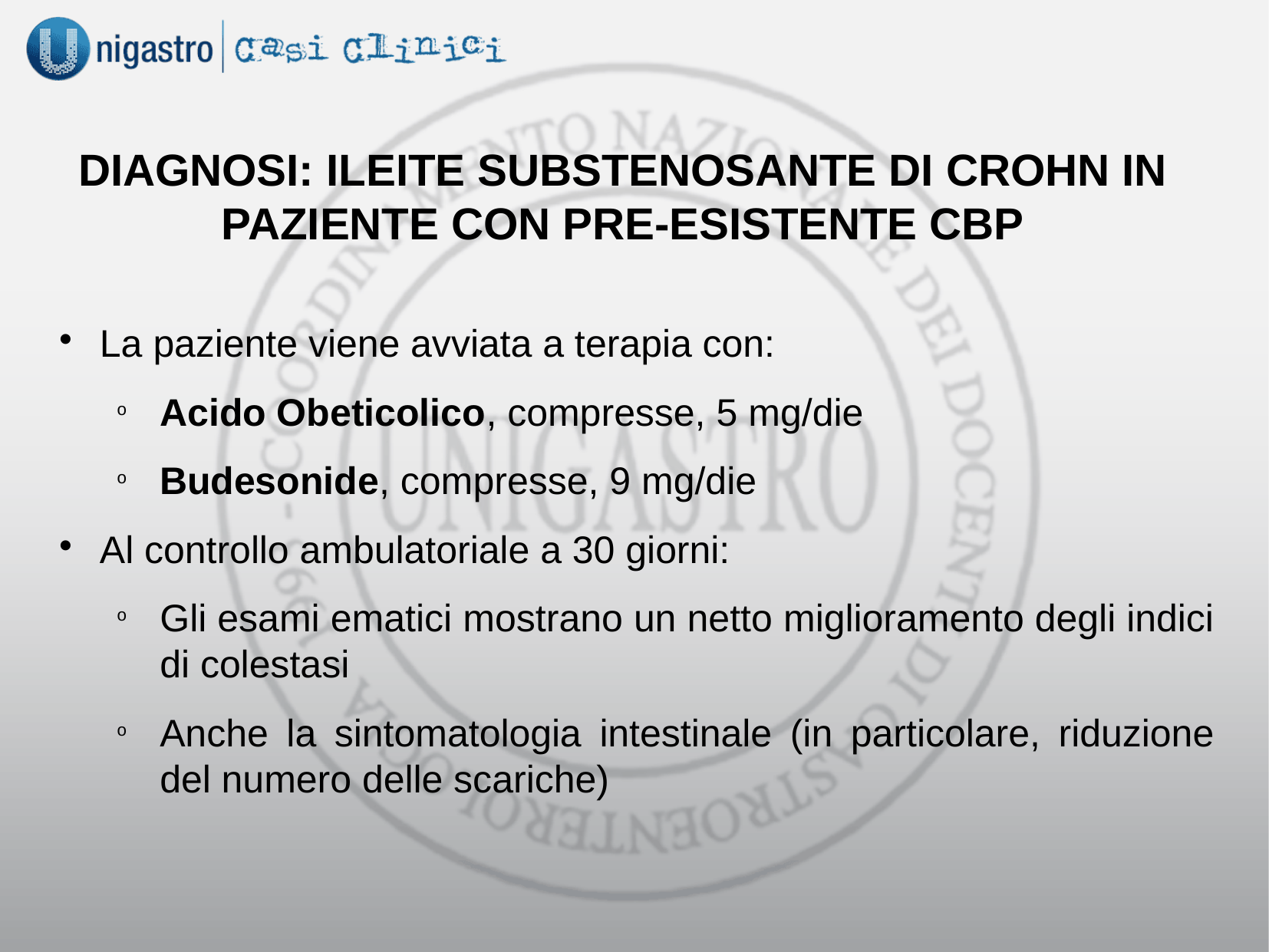

DIAGNOSI: ILEITE SUBSTENOSANTE DI CROHN IN PAZIENTE CON PRE-ESISTENTE CBP

La paziente viene avviata a terapia con:
Acido Obeticolico, compresse, 5 mg/die
Budesonide, compresse, 9 mg/die
Al controllo ambulatoriale a 30 giorni:
Gli esami ematici mostrano un netto miglioramento degli indici di colestasi
Anche la sintomatologia intestinale (in particolare, riduzione del numero delle scariche)